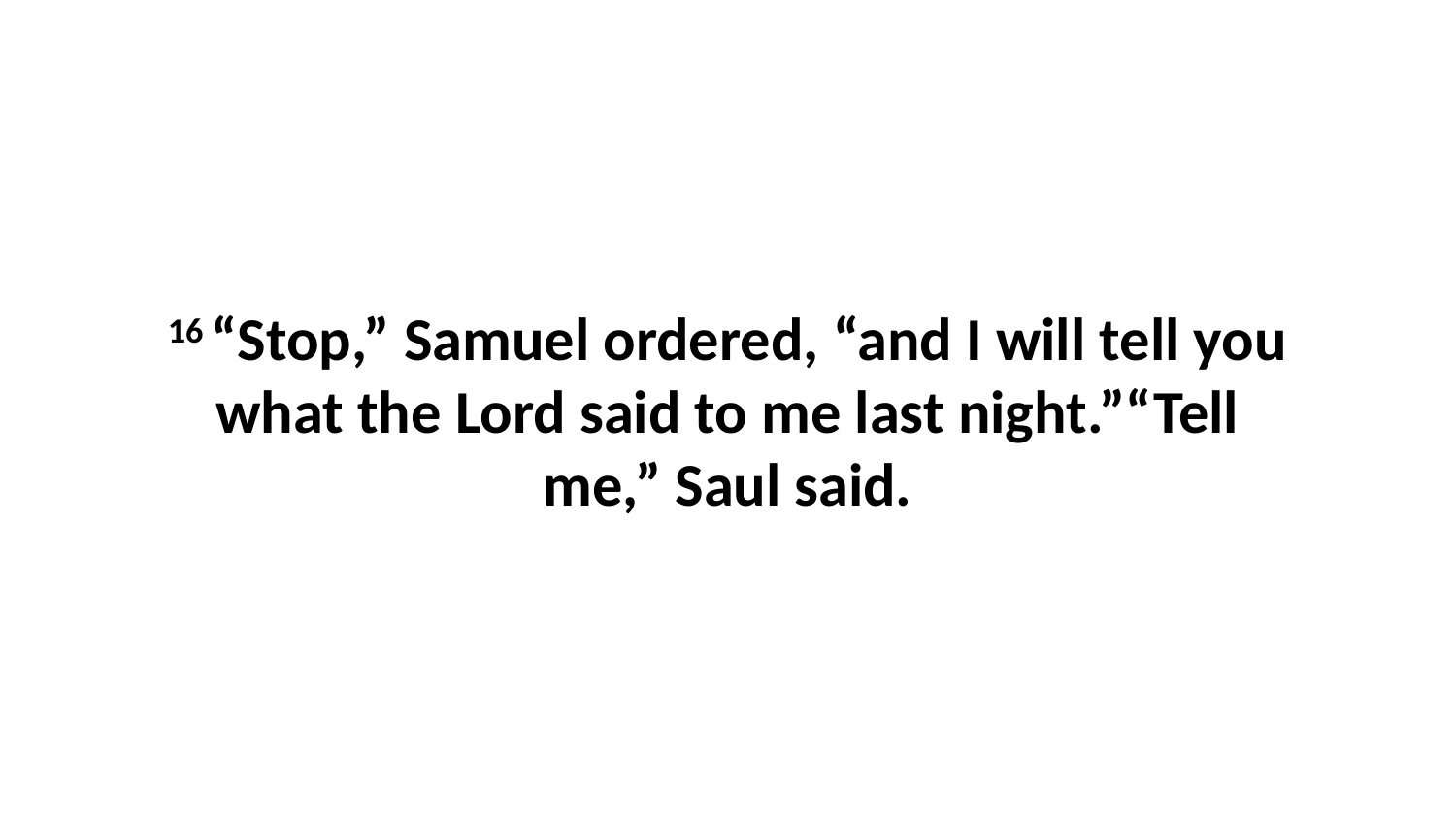

16 “Stop,” Samuel ordered, “and I will tell you what the Lord said to me last night.”“Tell me,” Saul said.